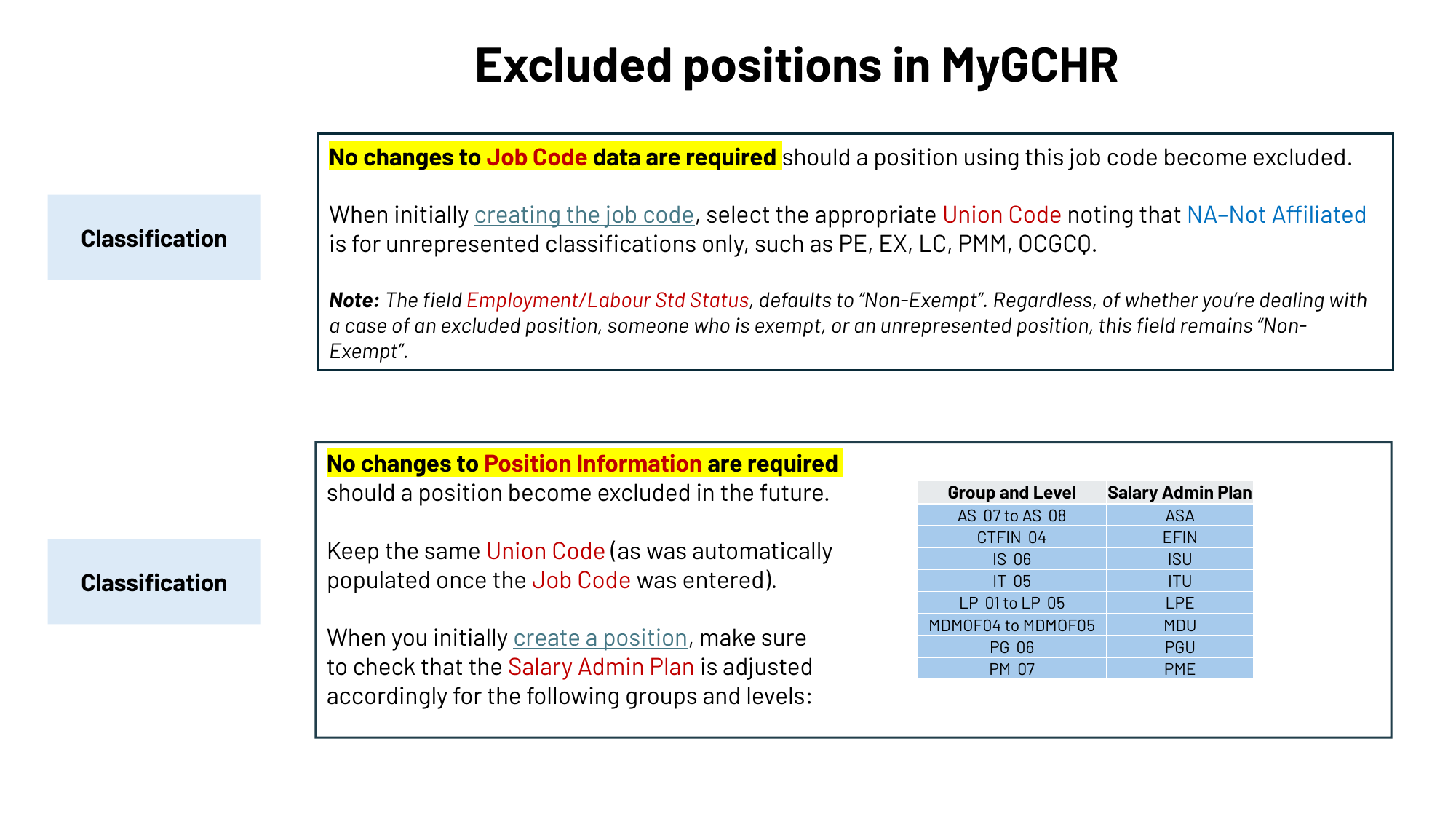

Excluded positions in MyGCHR
No changes to Job Code data are required should a position using this job code become excluded.

When initially creating the job code, select the appropriate Union Code noting that NA–Not Affiliated is for unrepresented classifications only, such as PE, EX, LC, PMM, OCGCQ.

Note: The field Employment/Labour Std Status, defaults to “Non-Exempt”. Regardless, of whether you’re dealing with a case of an excluded position, someone who is exempt, or an unrepresented position, this field remains “Non-Exempt”.
Classification
No changes to Position Information are required
should a position become excluded in the future.

Keep the same Union Code (as was automatically
populated once the Job Code was entered).

When you initially create a position, make sure
to check that the Salary Admin Plan is adjusted
accordingly for the following groups and levels:
| Group and Level | Salary Admin Plan |
| --- | --- |
| AS 07 to AS 08 | ASA |
| CTFIN 04 | EFIN |
| IS 06 | ISU |
| IT 05 | ITU |
| LP 01 to LP 05 | LPE |
| MDMOF04 to MDMOF05 | MDU |
| PG 06 | PGU |
| PM 07 | PME |
Classification